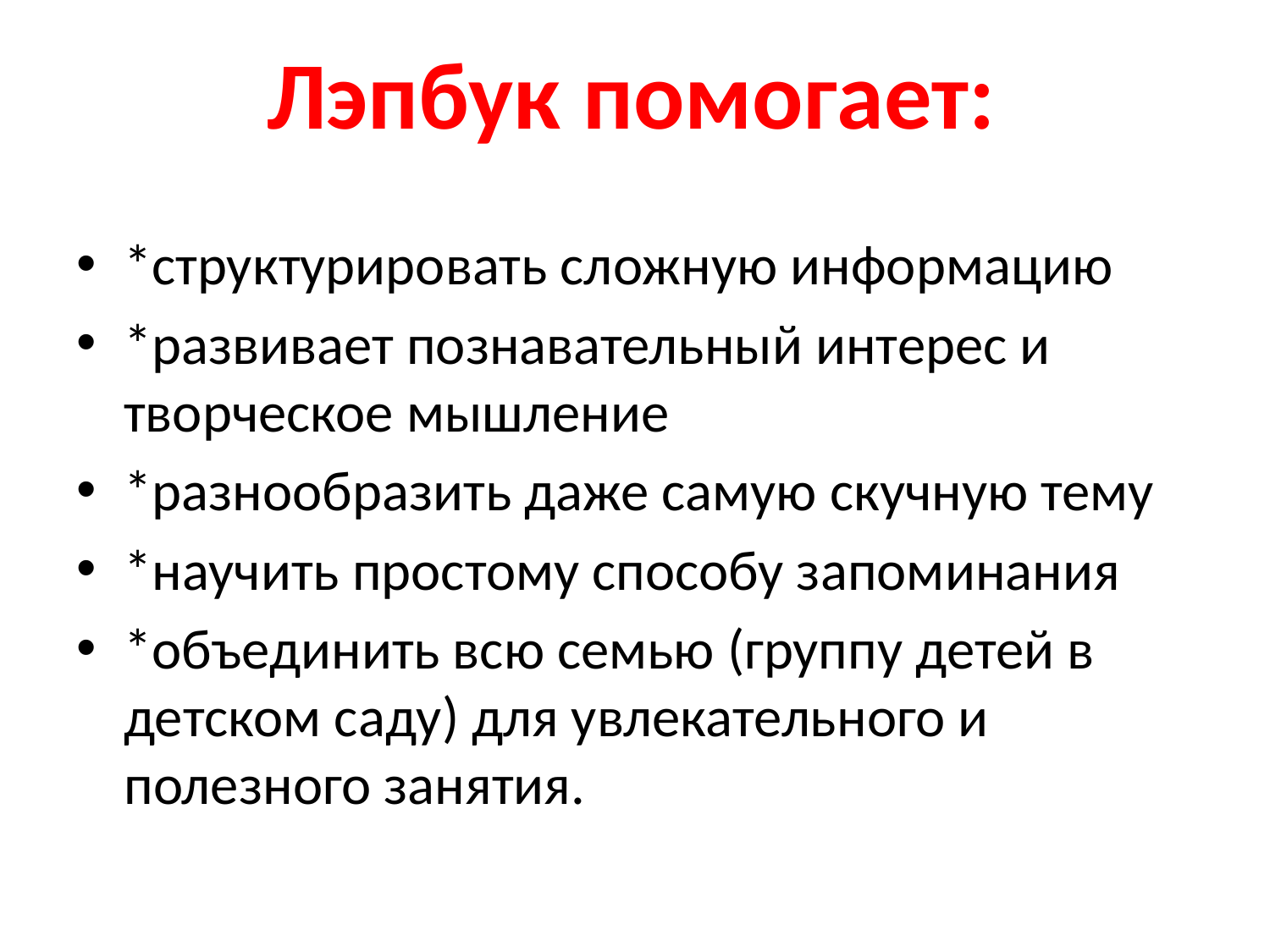

# Лэпбук помогает:
*структурировать сложную информацию
*развивает познавательный интерес и творческое мышление
*разнообразить даже самую скучную тему
*научить простому способу запоминания
*объединить всю семью (группу детей в детском саду) для увлекательного и полезного занятия.